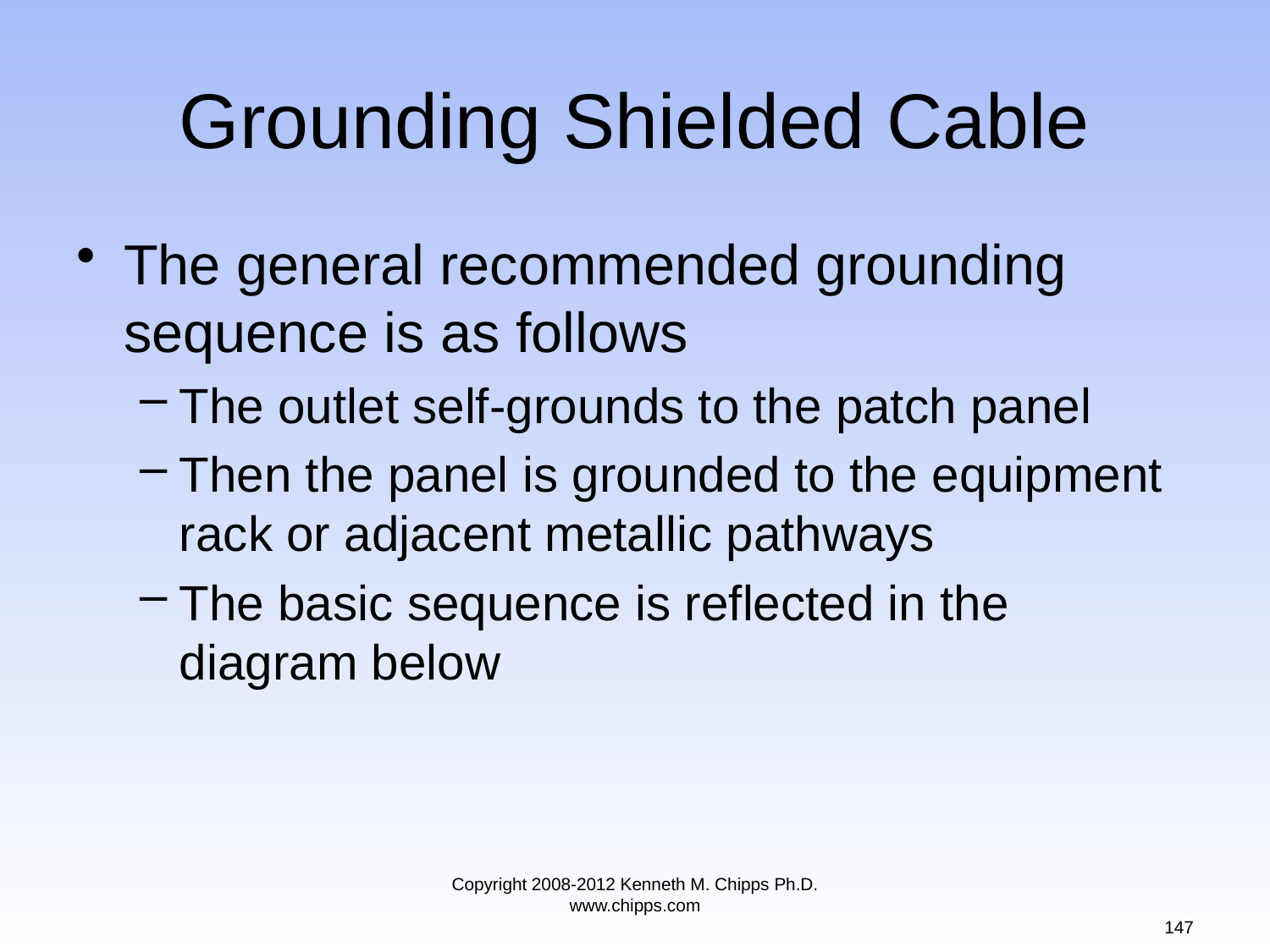

# Grounding Shielded Cable
The general recommended grounding sequence is as follows
The outlet self-grounds to the patch panel
Then the panel is grounded to the equipment rack or adjacent metallic pathways
The basic sequence is reflected in the diagram below
Copyright 2008-2012 Kenneth M. Chipps Ph.D. www.chipps.com

147